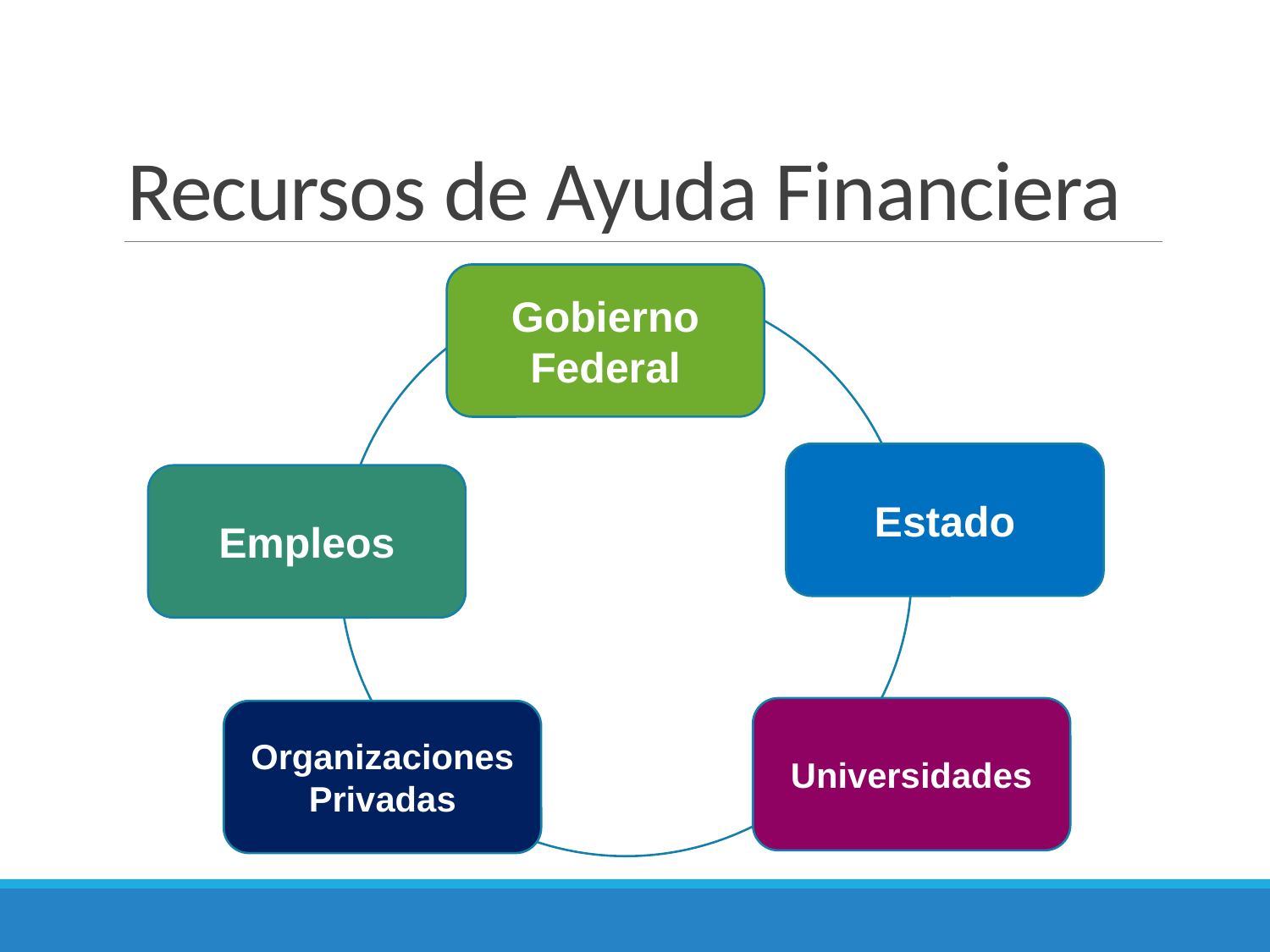

# Recursos de Ayuda Financiera
Gobierno Federal

Estado
Empleos
Universidades
Organizaciones Privadas